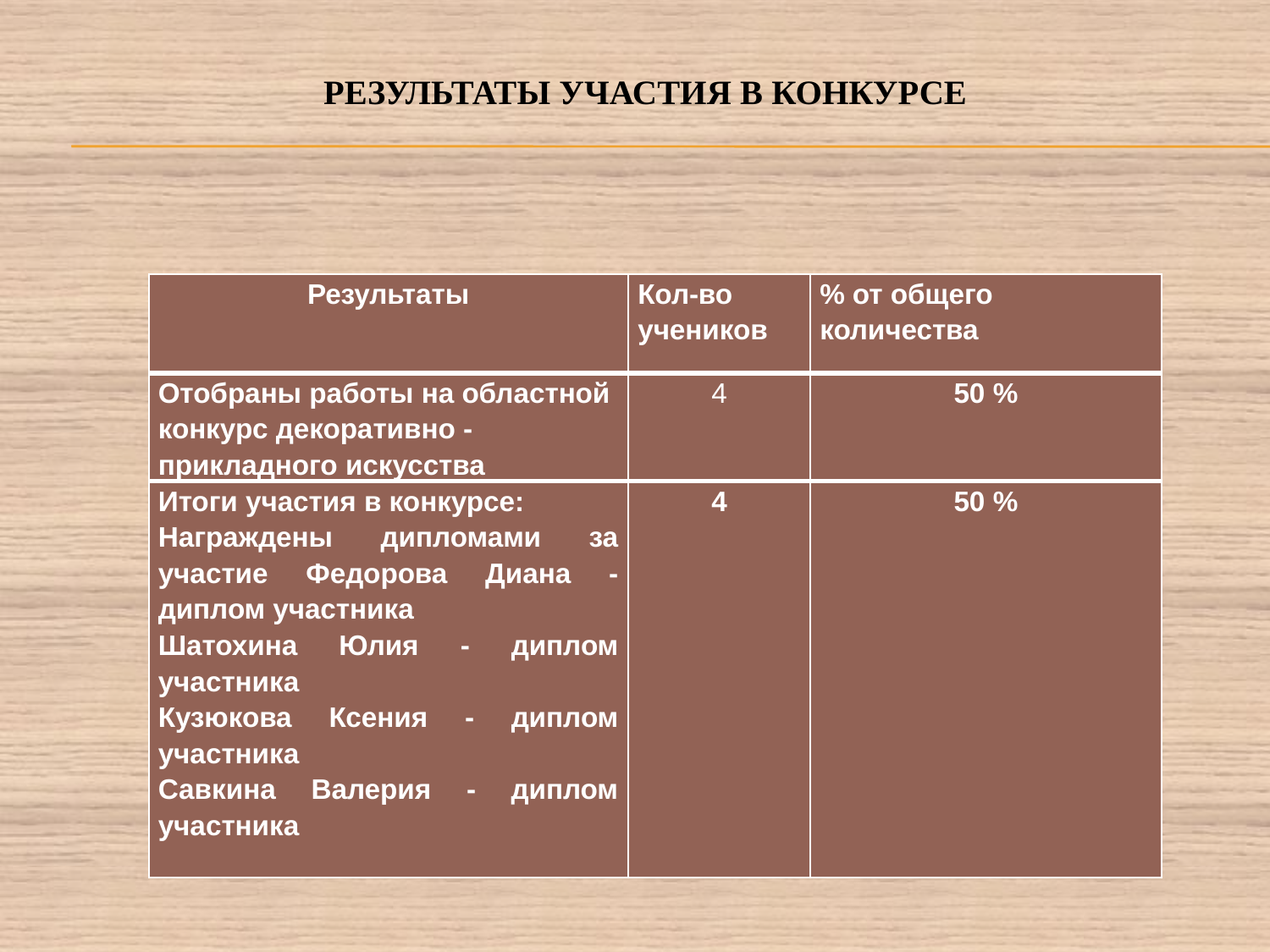

# Результаты участия в конкурсе
| Результаты | Кол-во учеников | % от общего количества |
| --- | --- | --- |
| Отобраны работы на областной конкурс декоративно - прикладного искусства | 4 | 50 % |
| Итоги участия в конкурсе: Награждены дипломами за участие Федорова Диана - диплом участника Шатохина Юлия - диплом участника Кузюкова Ксения - диплом участника Савкина Валерия - диплом участника | 4 | 50 % |